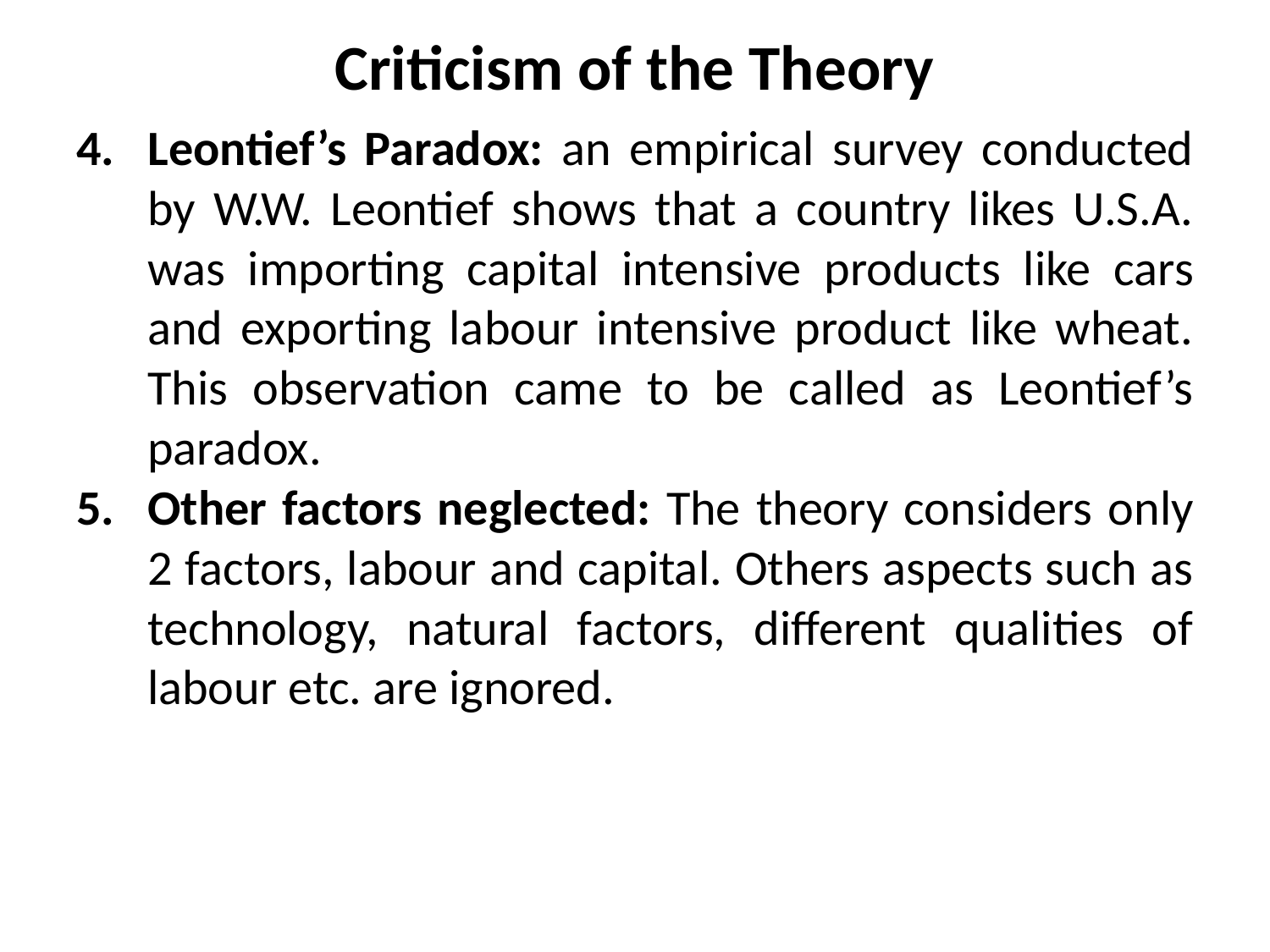

# Criticism of the Theory
Leontief’s Paradox: an empirical survey conducted by W.W. Leontief shows that a country likes U.S.A. was importing capital intensive products like cars and exporting labour intensive product like wheat. This observation came to be called as Leontief’s paradox.
Other factors neglected: The theory considers only 2 factors, labour and capital. Others aspects such as technology, natural factors, different qualities of labour etc. are ignored.